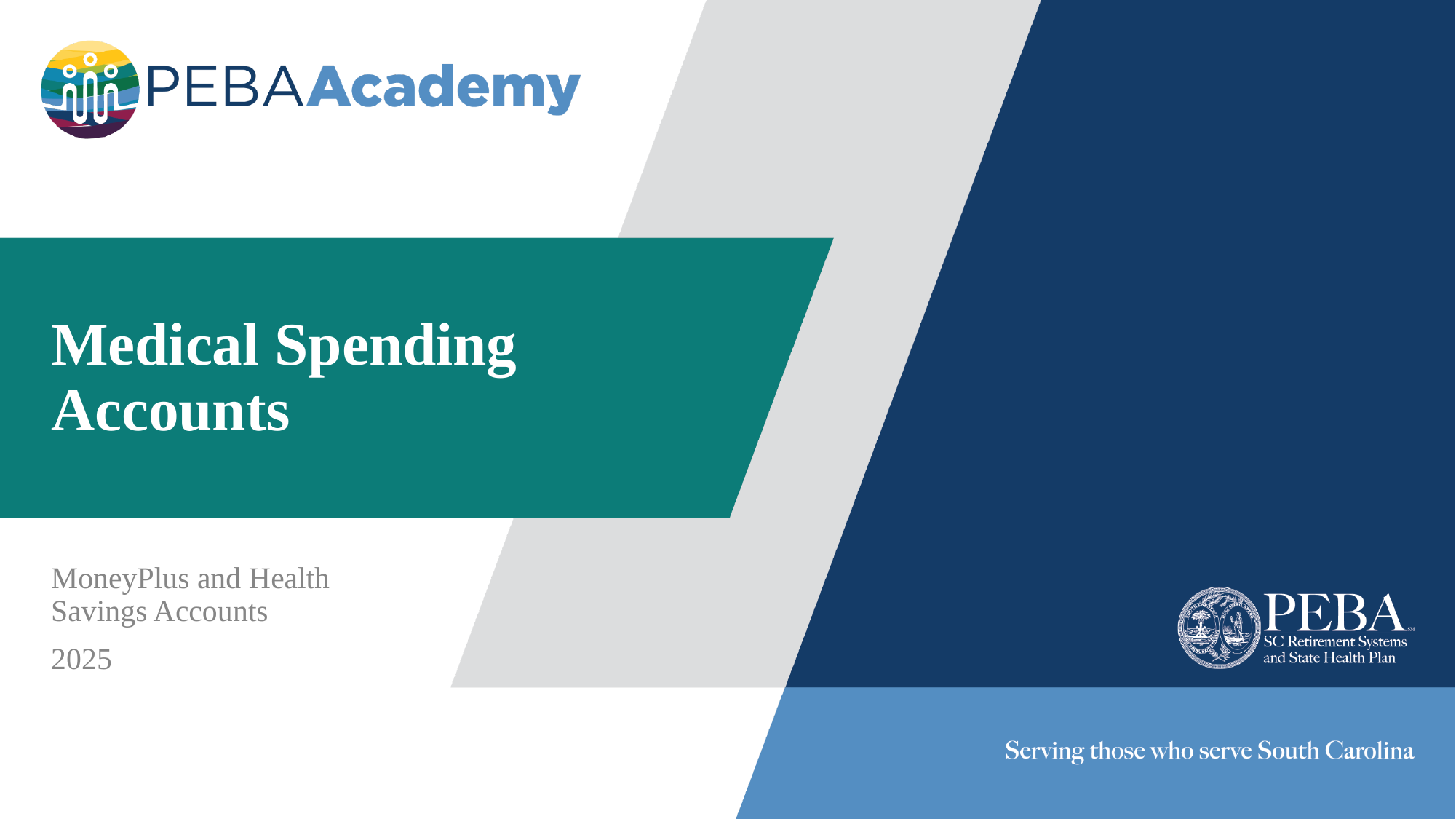

# Medical Spending Accounts
MoneyPlus and Health Savings Accounts
2025